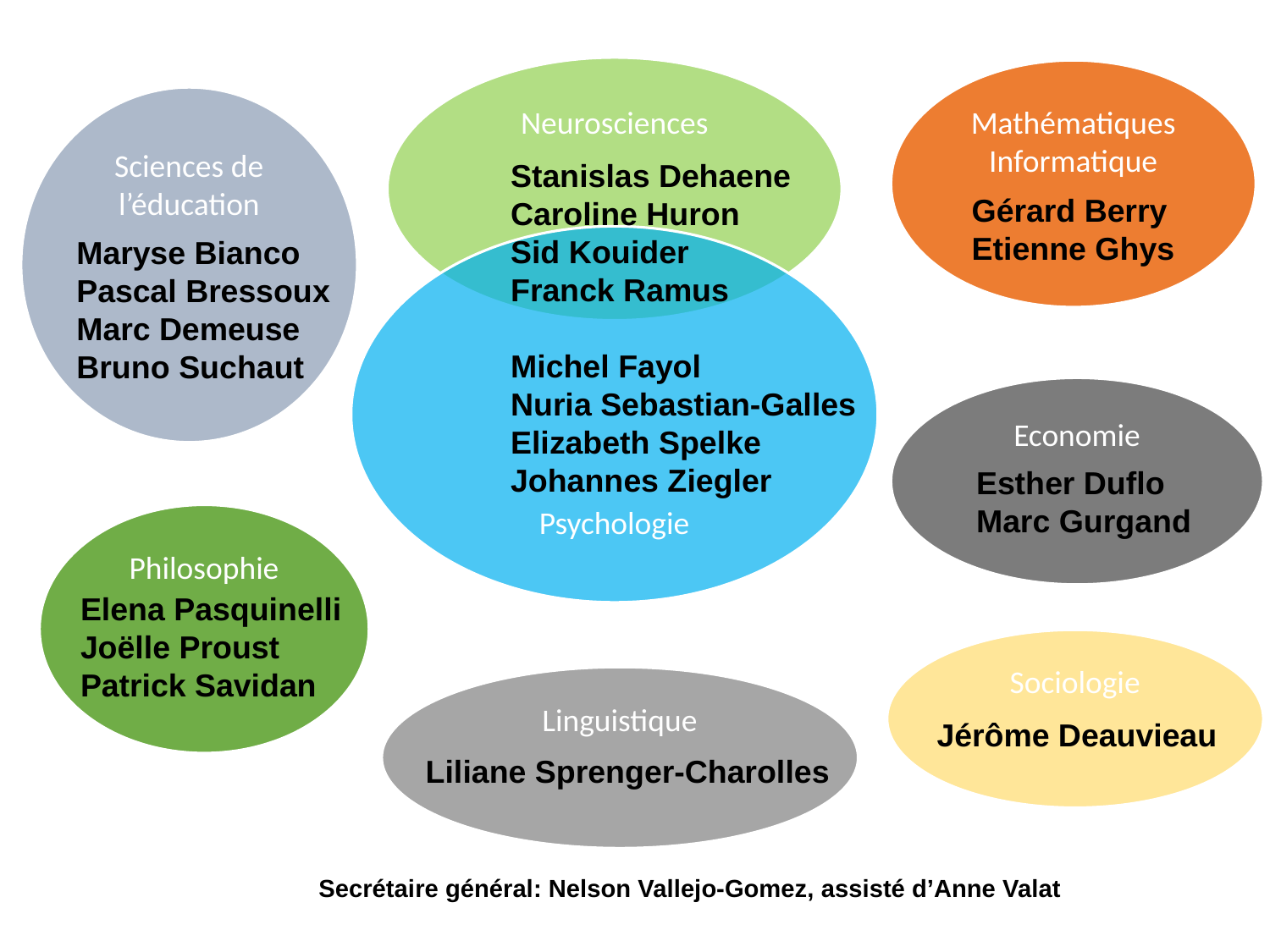

Neurosciences
Mathématiques
Informatique
Gérard Berry
Etienne Ghys
Sciences de l’éducation
Stanislas Dehaene
Caroline Huron
Sid Kouider
Franck Ramus

Michel Fayol
Nuria Sebastian-Galles
Elizabeth Spelke
Johannes Ziegler
Maryse Bianco
Pascal Bressoux
Marc Demeuse
Bruno Suchaut
Psychologie
Economie
Esther Duflo
Marc Gurgand

Philosophie
Elena Pasquinelli
Joëlle Proust
Patrick Savidan
Sociologie
Linguistique
Liliane Sprenger-Charolles
Jérôme Deauvieau
Secrétaire général: Nelson Vallejo-Gomez, assisté d’Anne Valat